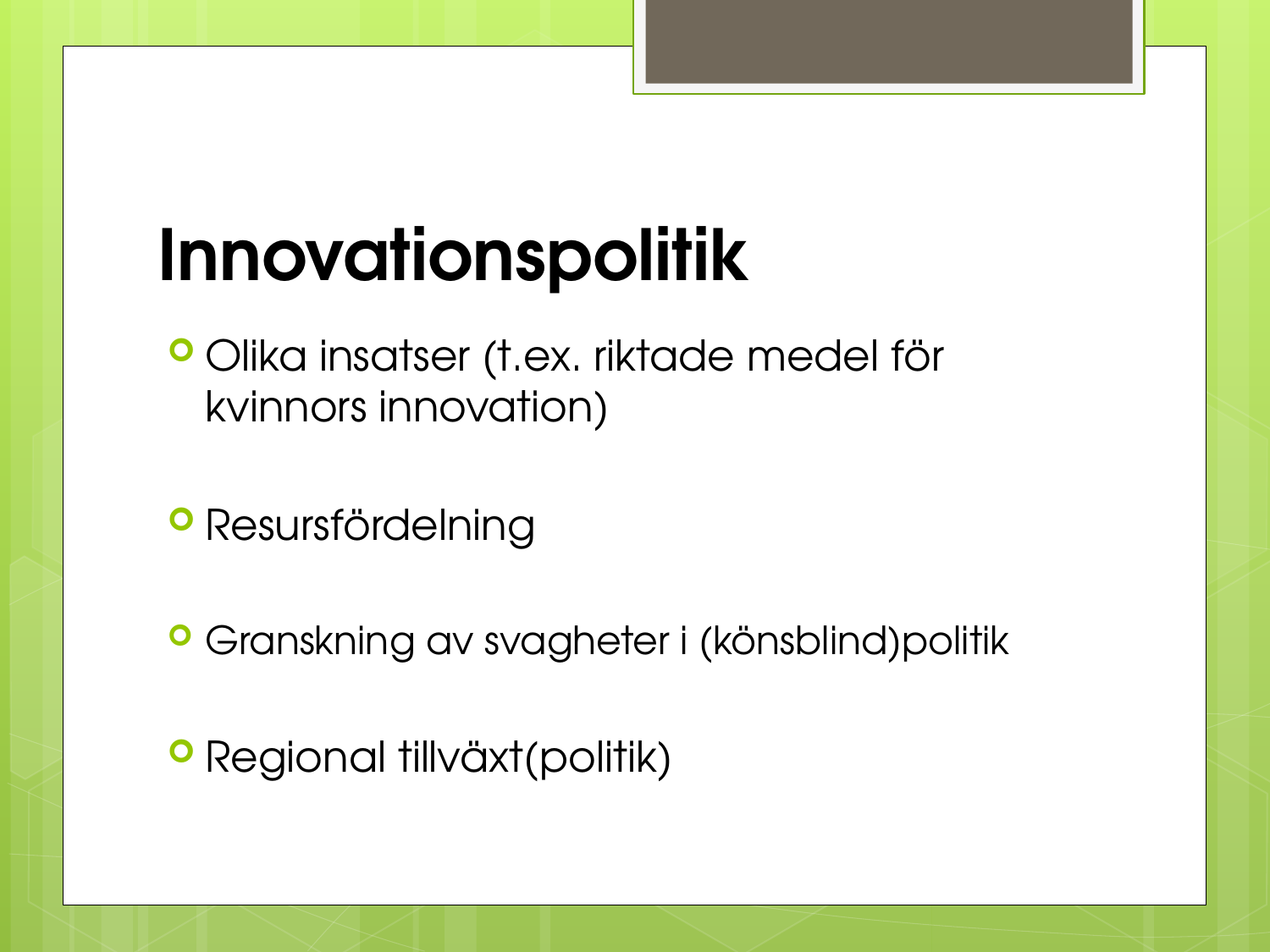

# Innovationspolitik
Olika insatser (t.ex. riktade medel för kvinnors innovation)

Resursfördelning

Granskning av svagheter i (könsblind)politik

Regional tillväxt(politik)